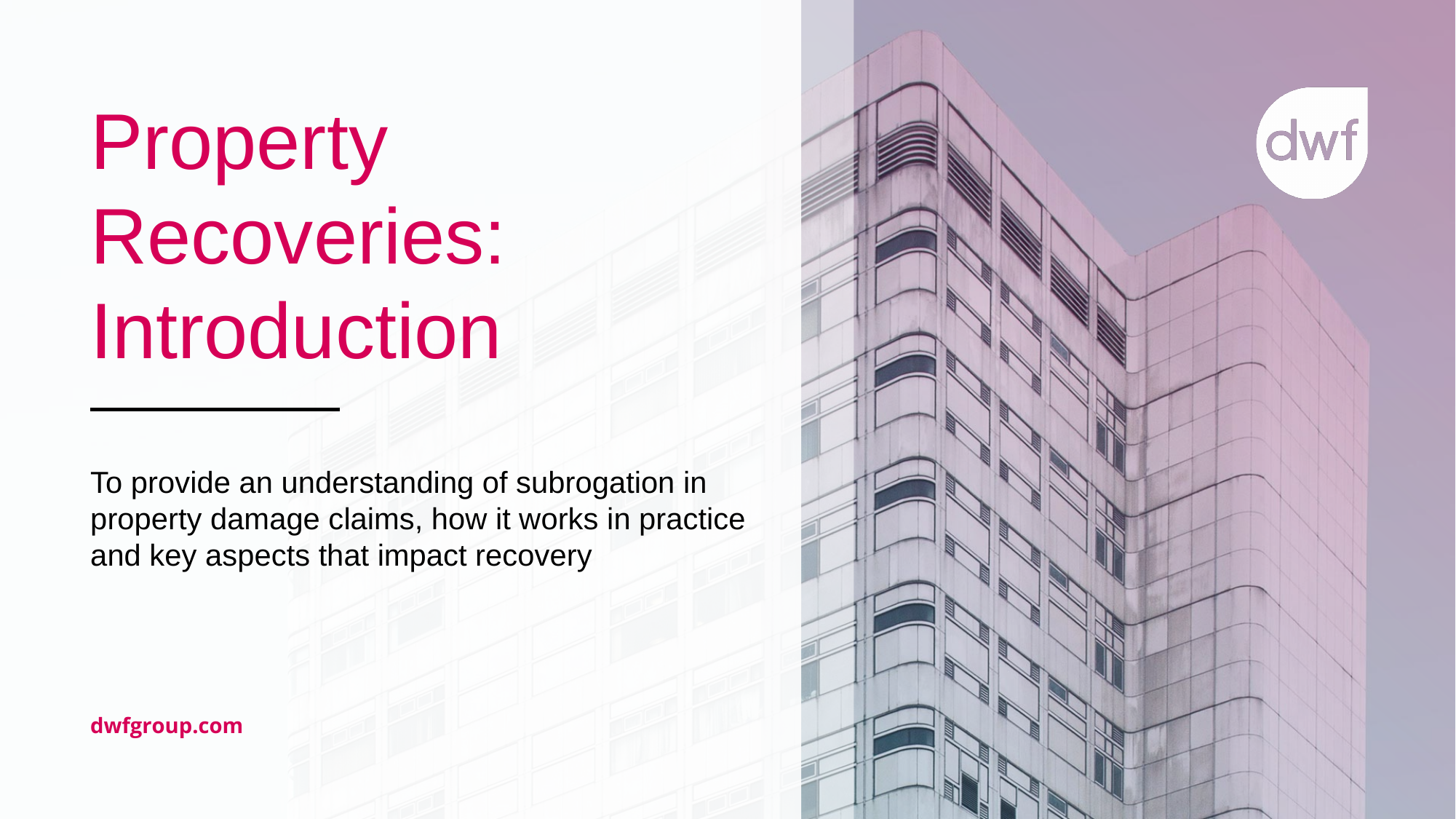

# Property Recoveries: Introduction
To provide an understanding of subrogation in property damage claims, how it works in practice and key aspects that impact recovery